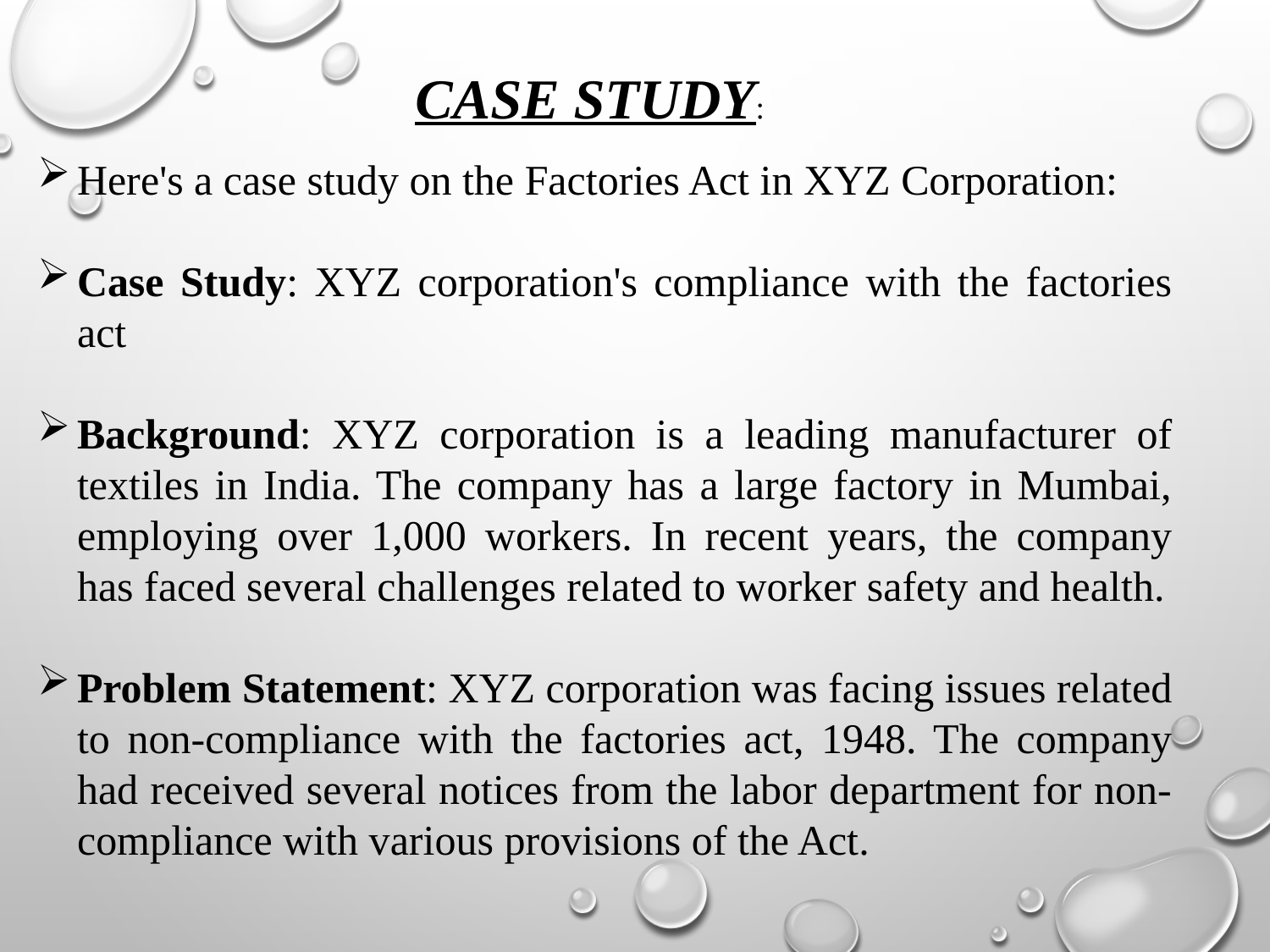

CASE STUDY:
Here's a case study on the Factories Act in XYZ Corporation:

Case Study: XYZ corporation's compliance with the factories act

Background: XYZ corporation is a leading manufacturer of textiles in India. The company has a large factory in Mumbai, employing over 1,000 workers. In recent years, the company has faced several challenges related to worker safety and health.

Problem Statement: XYZ corporation was facing issues related to non-compliance with the factories act, 1948. The company had received several notices from the labor department for non-compliance with various provisions of the Act.